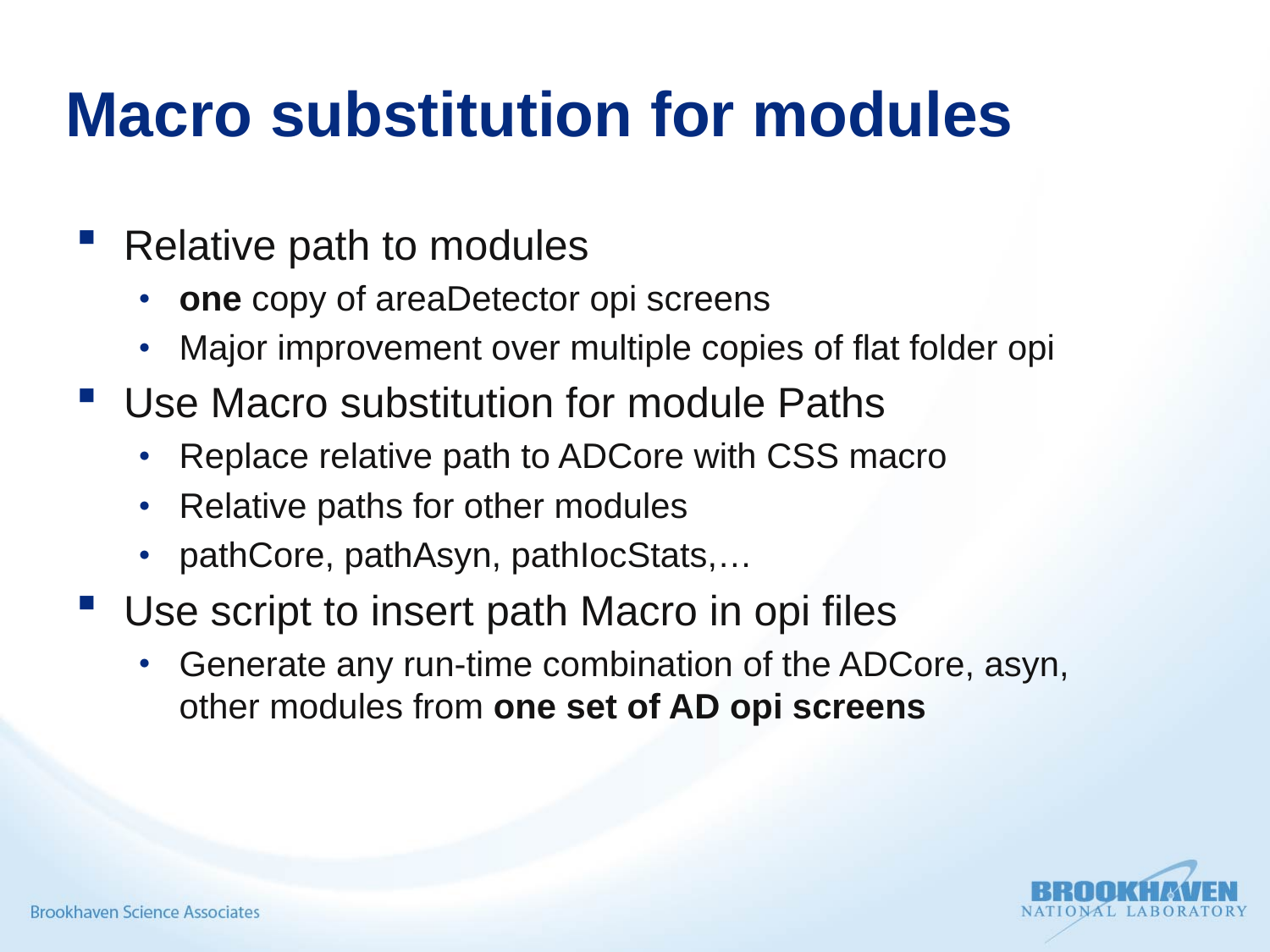

# Macro substitution for modules
Relative path to modules
one copy of areaDetector opi screens
Major improvement over multiple copies of flat folder opi
Use Macro substitution for module Paths
Replace relative path to ADCore with CSS macro
Relative paths for other modules
pathCore, pathAsyn, pathIocStats,…
Use script to insert path Macro in opi files
Generate any run-time combination of the ADCore, asyn, other modules from one set of AD opi screens